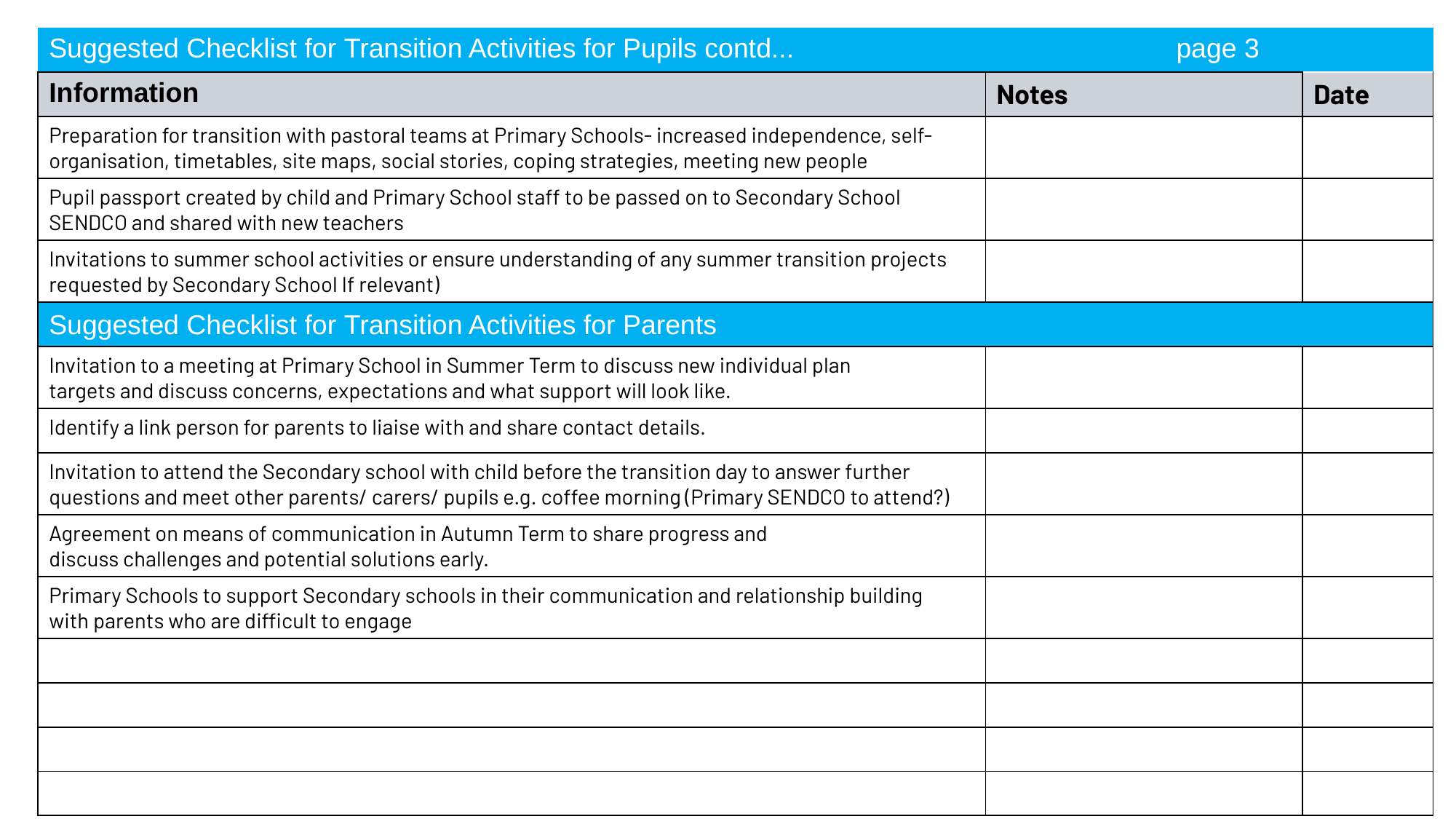

| Suggested Checklist for Transition Activities for Pupils contd...                                                  page 3 |  |  |
| --- | --- | --- |
| Information | Notes | Date |
| Preparation for transition with pastoral teams at Primary Schools- increased independence, self- organisation, timetables, site maps, social stories, coping strategies, meeting new people |  |  |
| Pupil passport created by child and Primary School staff to be passed on to Secondary School SENDCO and shared with new teachers |  |  |
| Invitations to summer school activities or ensure understanding of any summer transition projects requested by Secondary School If relevant) |  |  |
| Suggested Checklist for Transition Activities for Parents |  |  |
| Invitation to a meeting at Primary School in Summer Term to discuss new individual plan targets and discuss concerns, expectations and what support will look like. |  |  |
| Identify a link person for parents to liaise with and share contact details. |  |  |
| Invitation to attend the Secondary school with child before the transition day to answer further questions and meet other parents/ carers/ pupils e.g. coffee morning (Primary SENDCO to attend?) |  |  |
| Agreement on means of communication in Autumn Term to share progress and discuss challenges and potential solutions early. |  |  |
| Primary Schools to support Secondary schools in their communication and relationship building with parents who are difficult to engage |  |  |
|  |  |  |
|  |  |  |
|  |  |  |
|  |  |  |